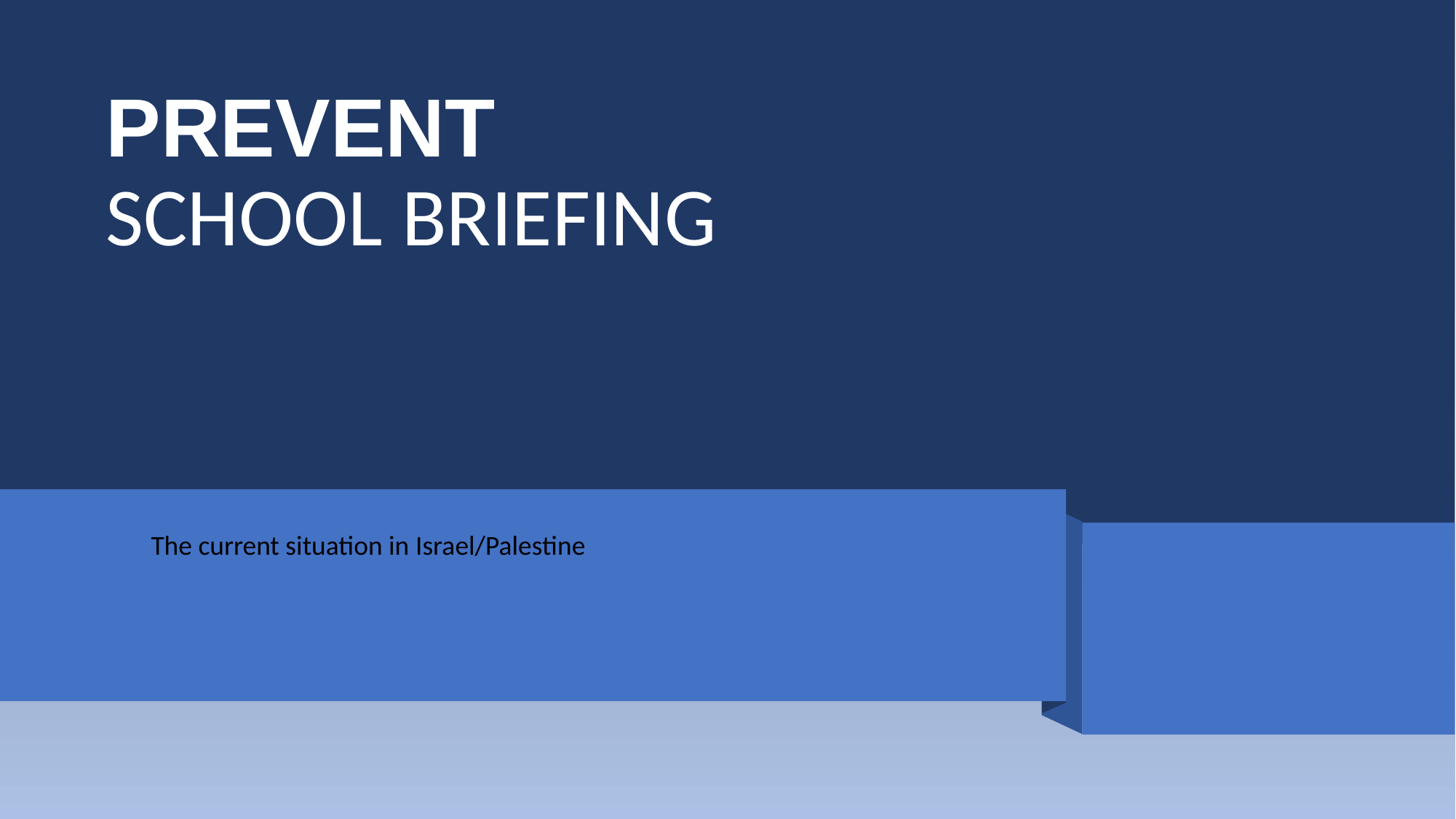

# PREVENT SCHOOL BRIEFING

The current situation in Israel/Palestine